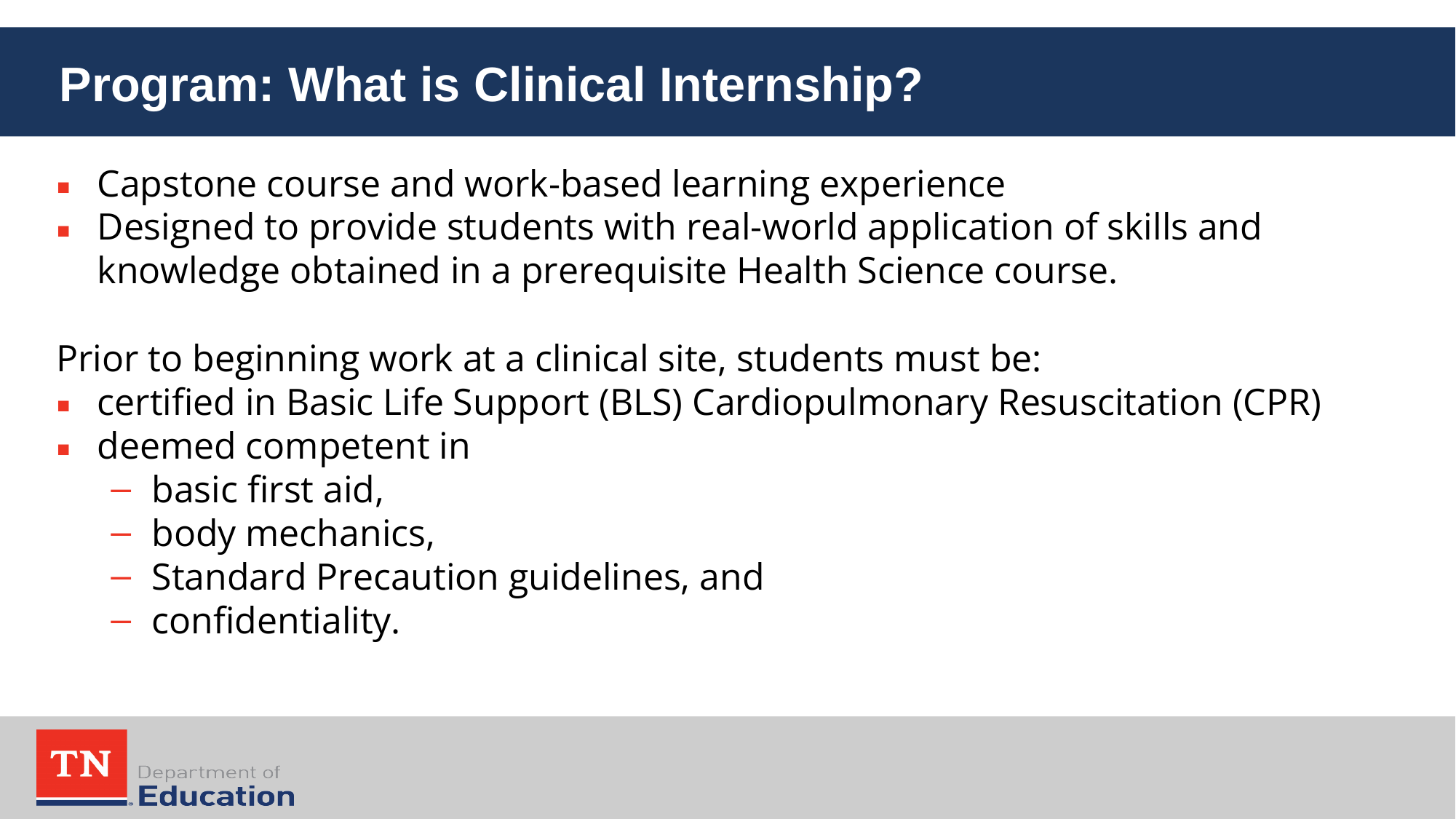

# Program: What is Clinical Internship?
Capstone course and work-based learning experience
Designed to provide students with real-world application of skills and knowledge obtained in a prerequisite Health Science course.

Prior to beginning work at a clinical site, students must be:
certified in Basic Life Support (BLS) Cardiopulmonary Resuscitation (CPR)
deemed competent in
basic first aid,
body mechanics,
Standard Precaution guidelines, and
confidentiality.